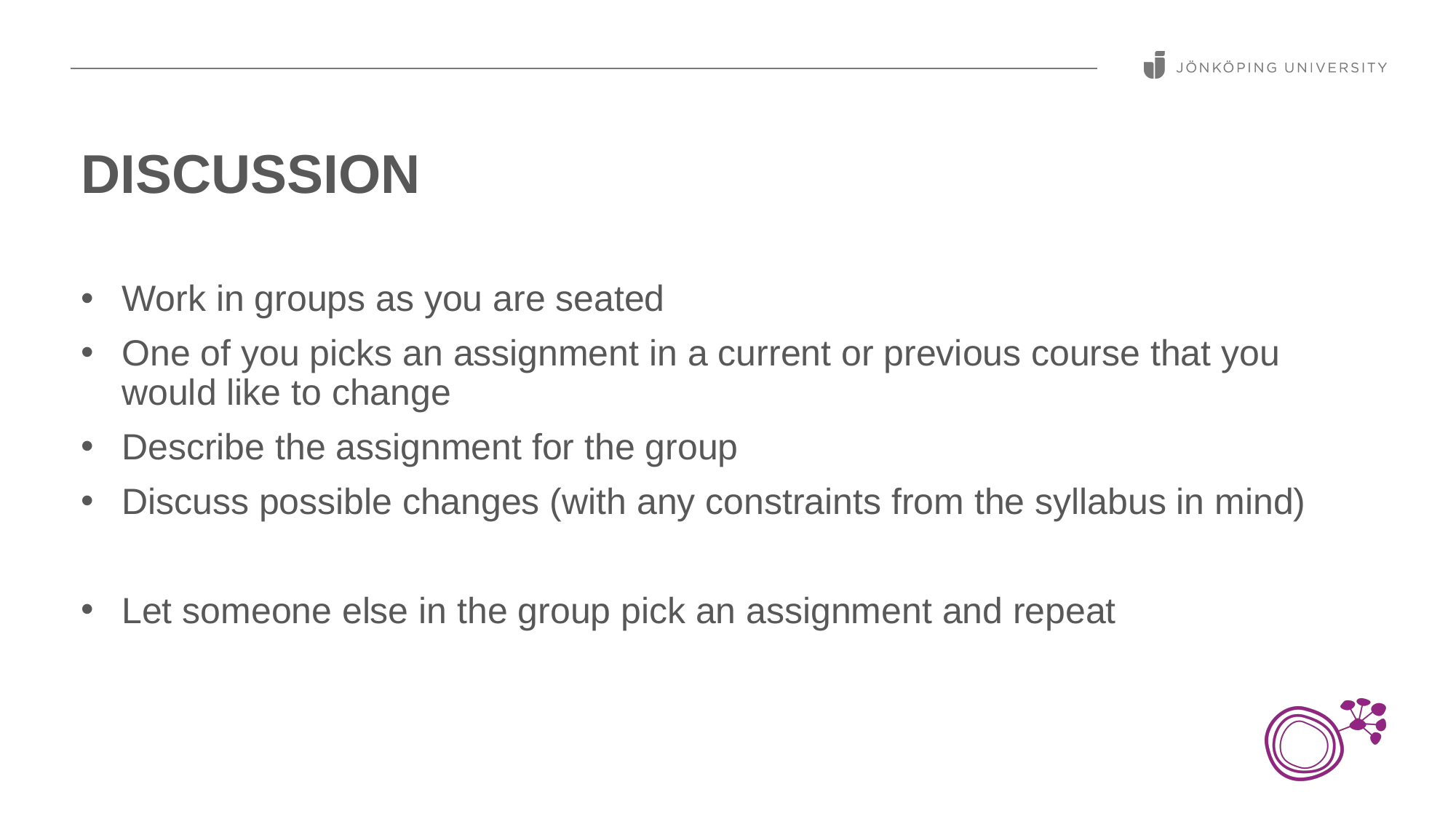

# Discussion
Work in groups as you are seated
One of you picks an assignment in a current or previous course that you would like to change
Describe the assignment for the group
Discuss possible changes (with any constraints from the syllabus in mind)

Let someone else in the group pick an assignment and repeat